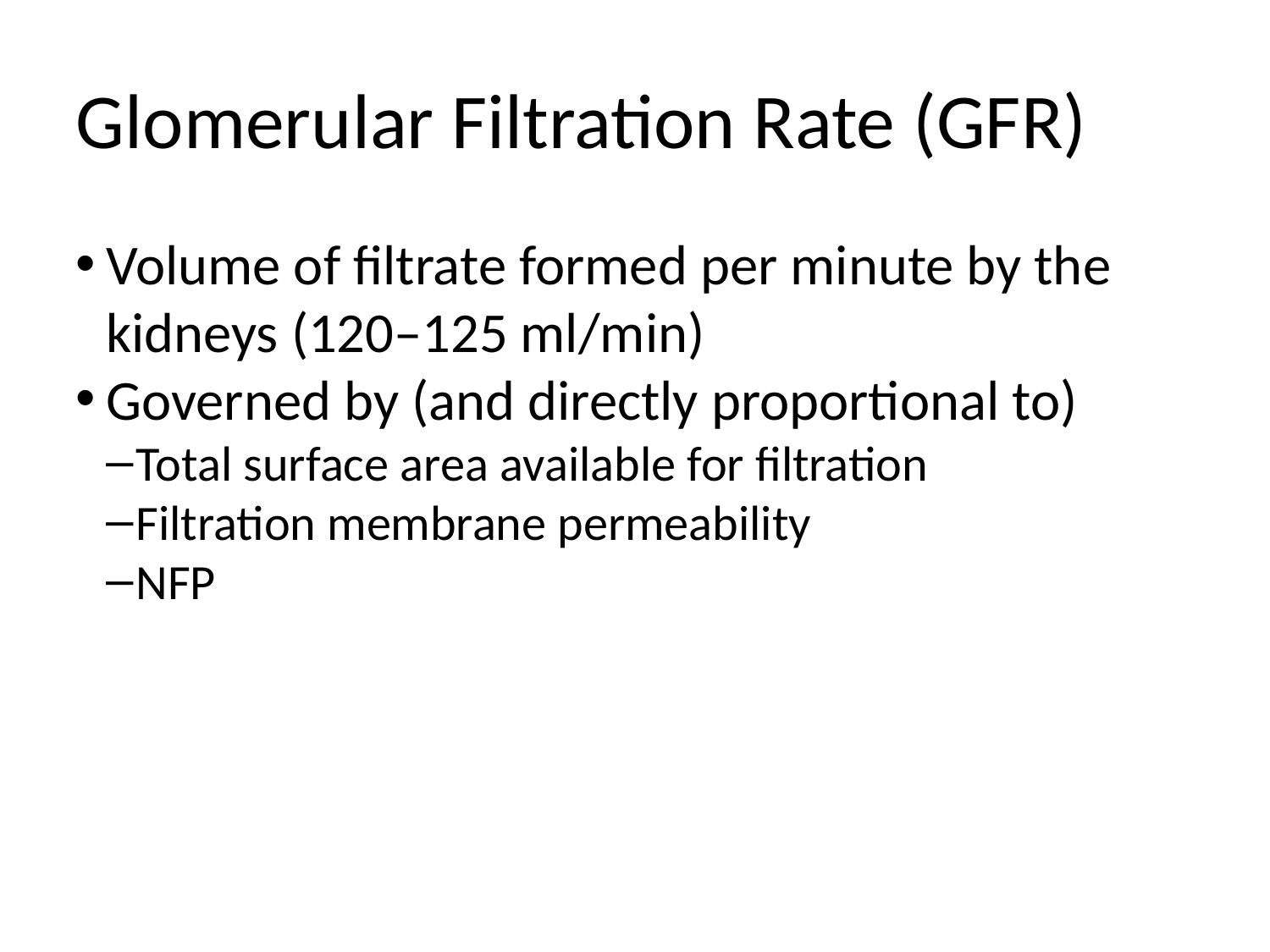

Glomerular Filtration Rate (GFR)
Volume of filtrate formed per minute by the kidneys (120–125 ml/min)
Governed by (and directly proportional to)
Total surface area available for filtration
Filtration membrane permeability
NFP